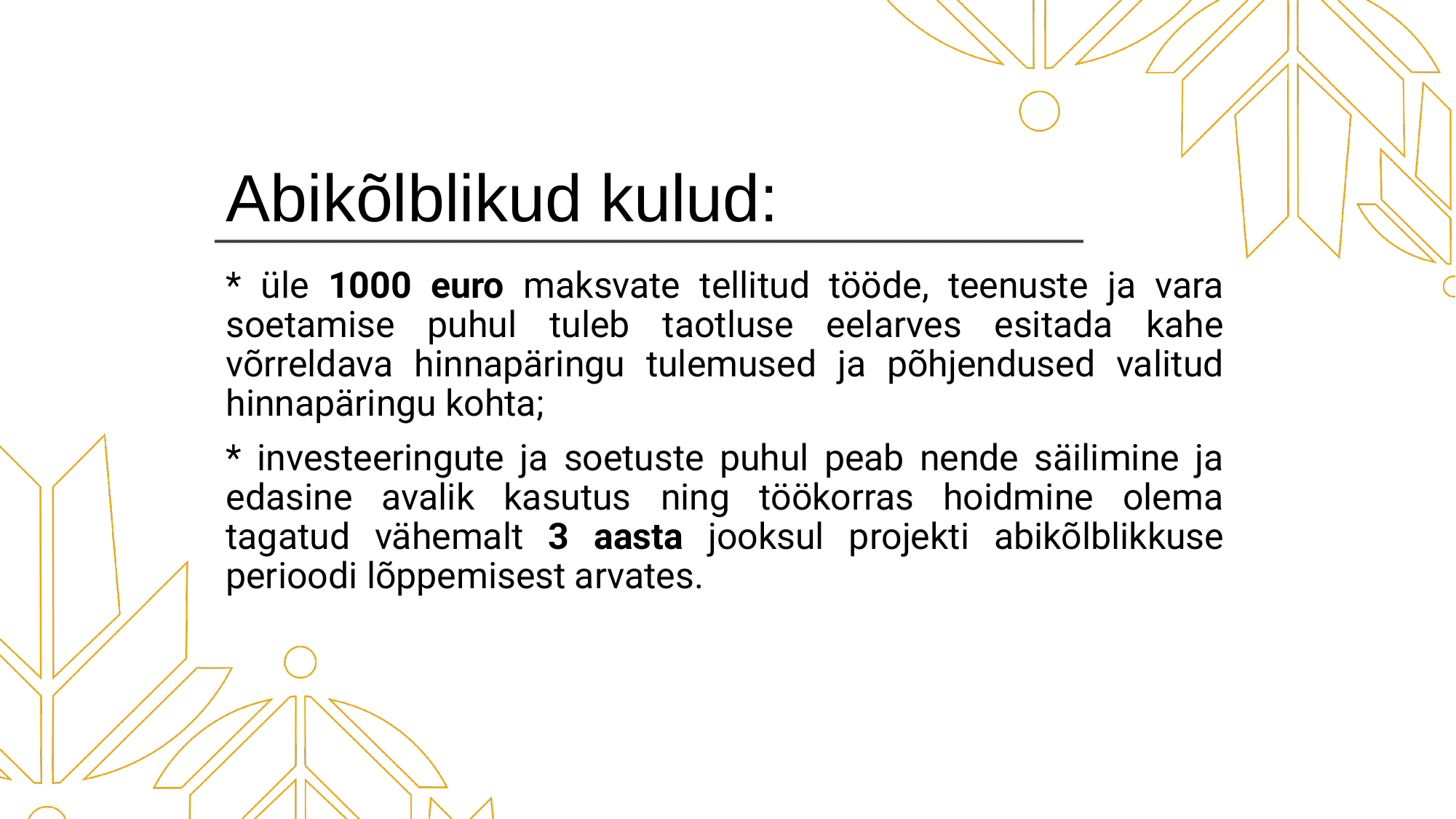

# Abikõlblikud kulud:
* üle 1000 euro maksvate tellitud tööde, teenuste ja vara soetamise puhul tuleb taotluse eelarves esitada kahe võrreldava hinnapäringu tulemused ja põhjendused valitud hinnapäringu kohta;
* investeeringute ja soetuste puhul peab nende säilimine ja edasine avalik kasutus ning töökorras hoidmine olema tagatud vähemalt 3 aasta jooksul projekti abikõlblikkuse perioodi lõppemisest arvates.